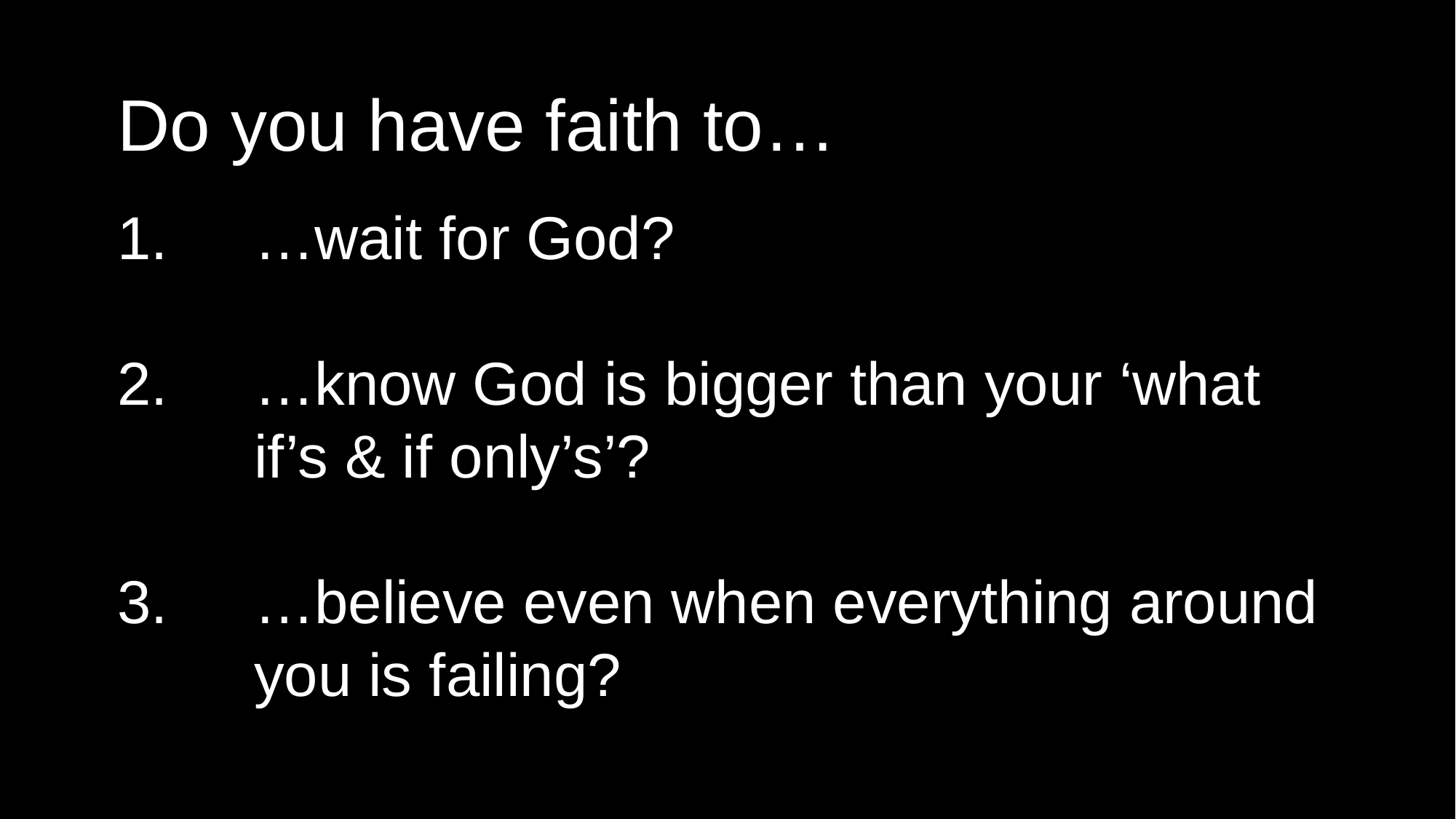

Do you have faith to…

…wait for God?

…know God is bigger than your ‘what if’s & if only’s’?

…believe even when everything around you is failing?